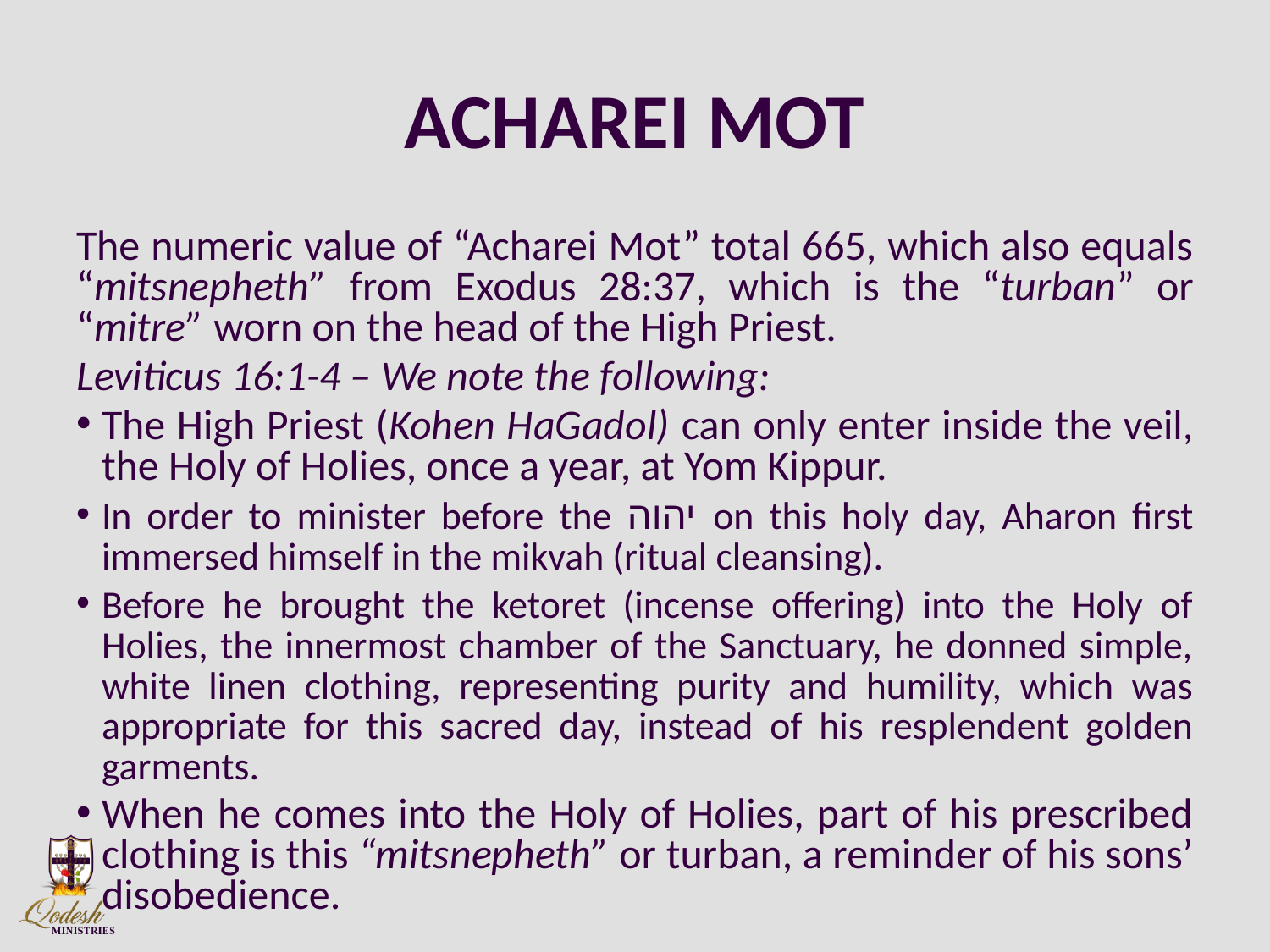

# ACHAREI MOT
The numeric value of “Acharei Mot” total 665, which also equals “mitsnepheth” from Exodus 28:37, which is the “turban” or “mitre” worn on the head of the High Priest.
Leviticus 16:1-4 – We note the following:
The High Priest (Kohen HaGadol) can only enter inside the veil, the Holy of Holies, once a year, at Yom Kippur.
In order to minister before the יהוה on this holy day, Aharon first immersed himself in the mikvah (ritual cleansing).
Before he brought the ketoret (incense offering) into the Holy of Holies, the innermost chamber of the Sanctuary, he donned simple, white linen clothing, representing purity and humility, which was appropriate for this sacred day, instead of his resplendent golden garments.
When he comes into the Holy of Holies, part of his prescribed clothing is this “mitsnepheth” or turban, a reminder of his sons’ disobedience.